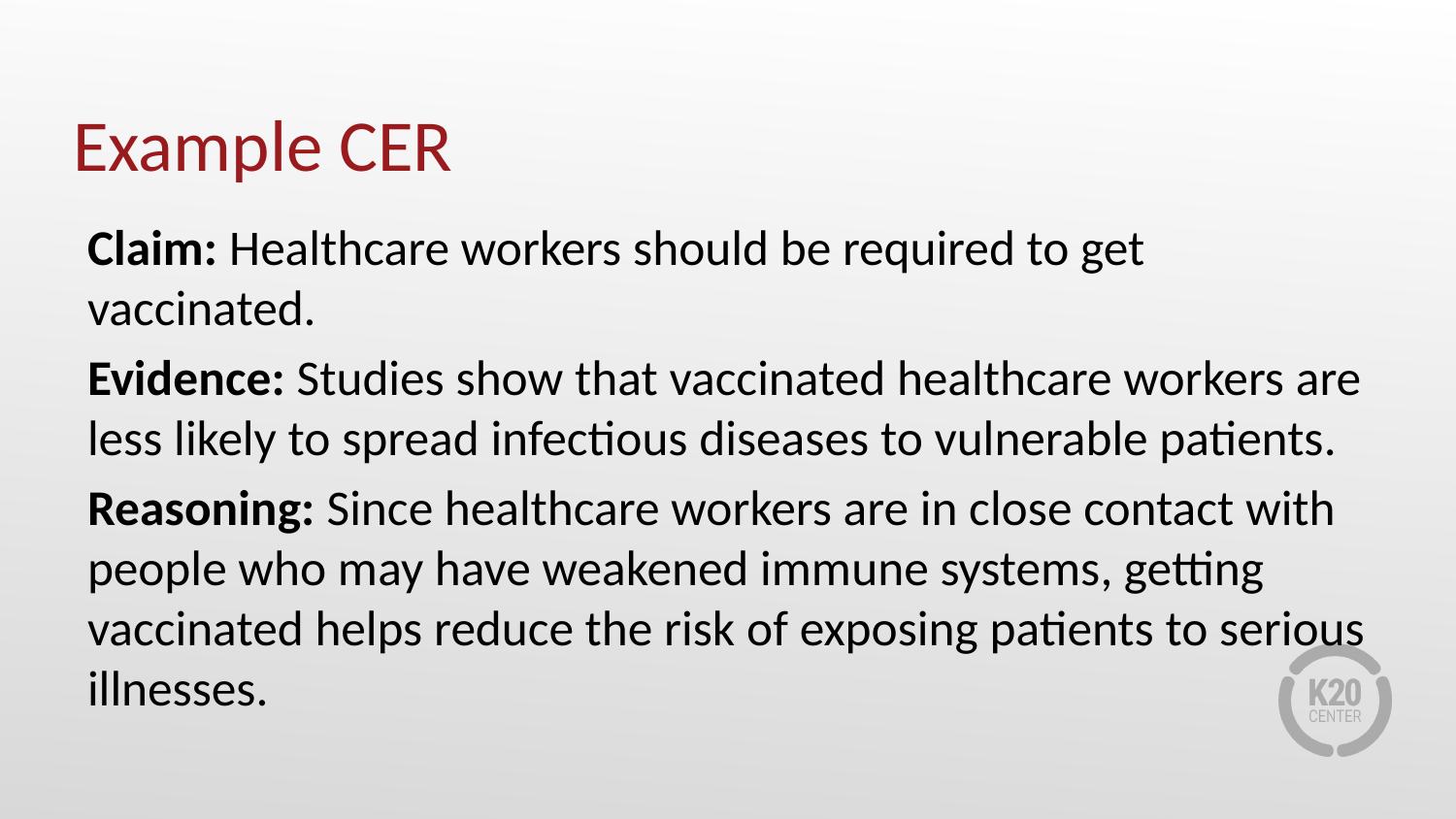

# Example CER
Claim: Healthcare workers should be required to get vaccinated.
Evidence: Studies show that vaccinated healthcare workers are less likely to spread infectious diseases to vulnerable patients.
Reasoning: Since healthcare workers are in close contact with people who may have weakened immune systems, getting vaccinated helps reduce the risk of exposing patients to serious illnesses.